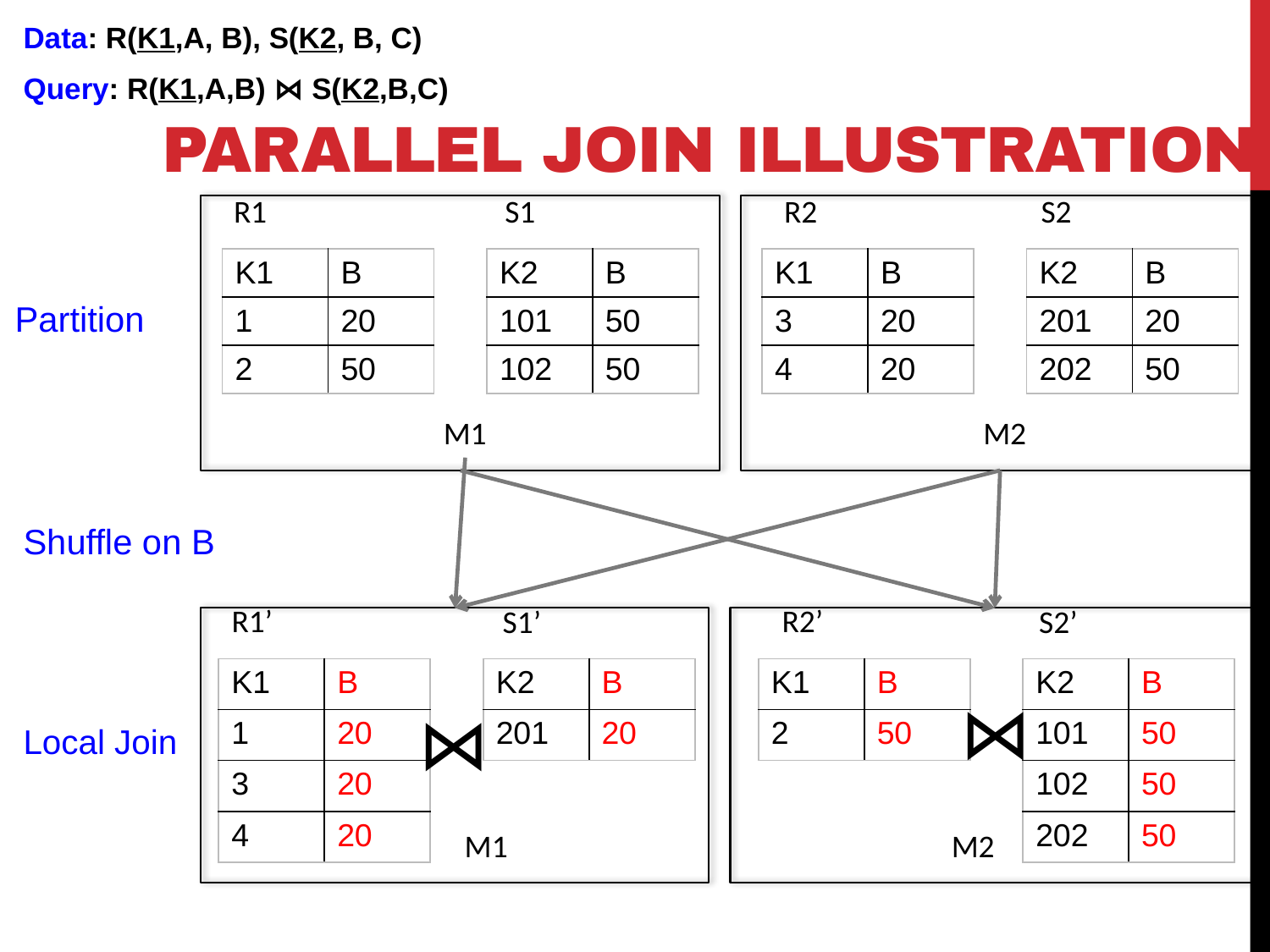

Data: R(K1,A, B), S(K2, B, C)
Query: R(K1,A,B) ⋈ S(K2,B,C)

# Parallel Join Illustration
R1
R2
S1
S2

| K1 | B |
| --- | --- |
| 1 | 20 |
| 2 | 50 |
| K2 | B |
| --- | --- |
| 101 | 50 |
| 102 | 50 |
| K1 | B |
| --- | --- |
| 3 | 20 |
| 4 | 20 |
| K2 | B |
| --- | --- |
| 201 | 20 |
| 202 | 50 |
Partition
M1
M2
Shuffle on B
R1’
R2’
S1’
S2’

| K1 | B |
| --- | --- |
| 1 | 20 |
| 3 | 20 |
| 4 | 20 |
| K2 | B |
| --- | --- |
| 201 | 20 |
| K1 | B |
| --- | --- |
| 2 | 50 |
| K2 | B |
| --- | --- |
| 101 | 50 |
| 102 | 50 |
| 202 | 50 |
⋈
⋈
Local Join
M1
M2